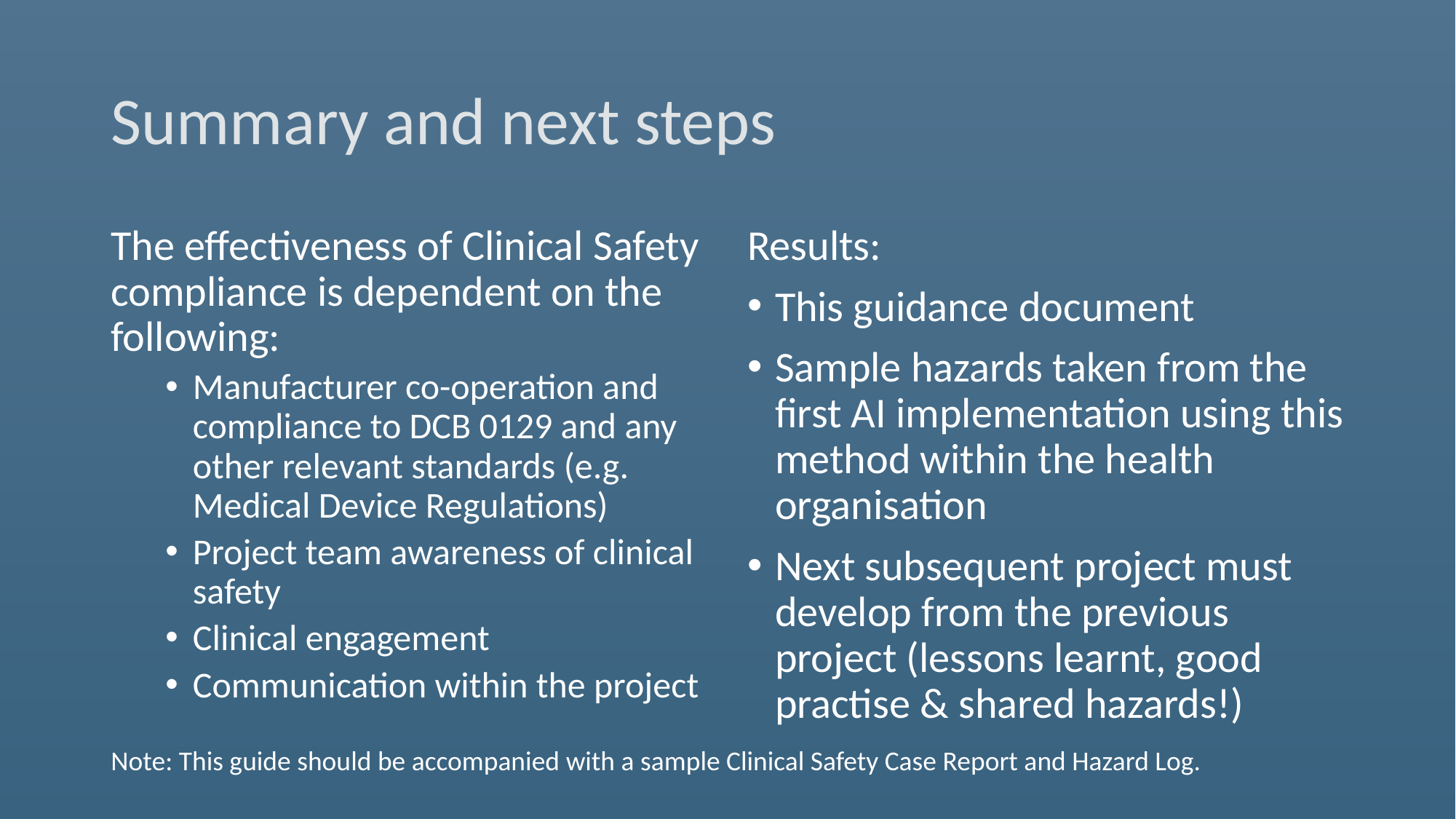

# Summary and next steps
The effectiveness of Clinical Safety compliance is dependent on the following:
Manufacturer co-operation and compliance to DCB 0129 and any other relevant standards (e.g. Medical Device Regulations)
Project team awareness of clinical safety
Clinical engagement
Communication within the project
Results:
This guidance document
Sample hazards taken from the first AI implementation using this method within the health organisation
Next subsequent project must develop from the previous project (lessons learnt, good practise & shared hazards!)
Note: This guide should be accompanied with a sample Clinical Safety Case Report and Hazard Log.